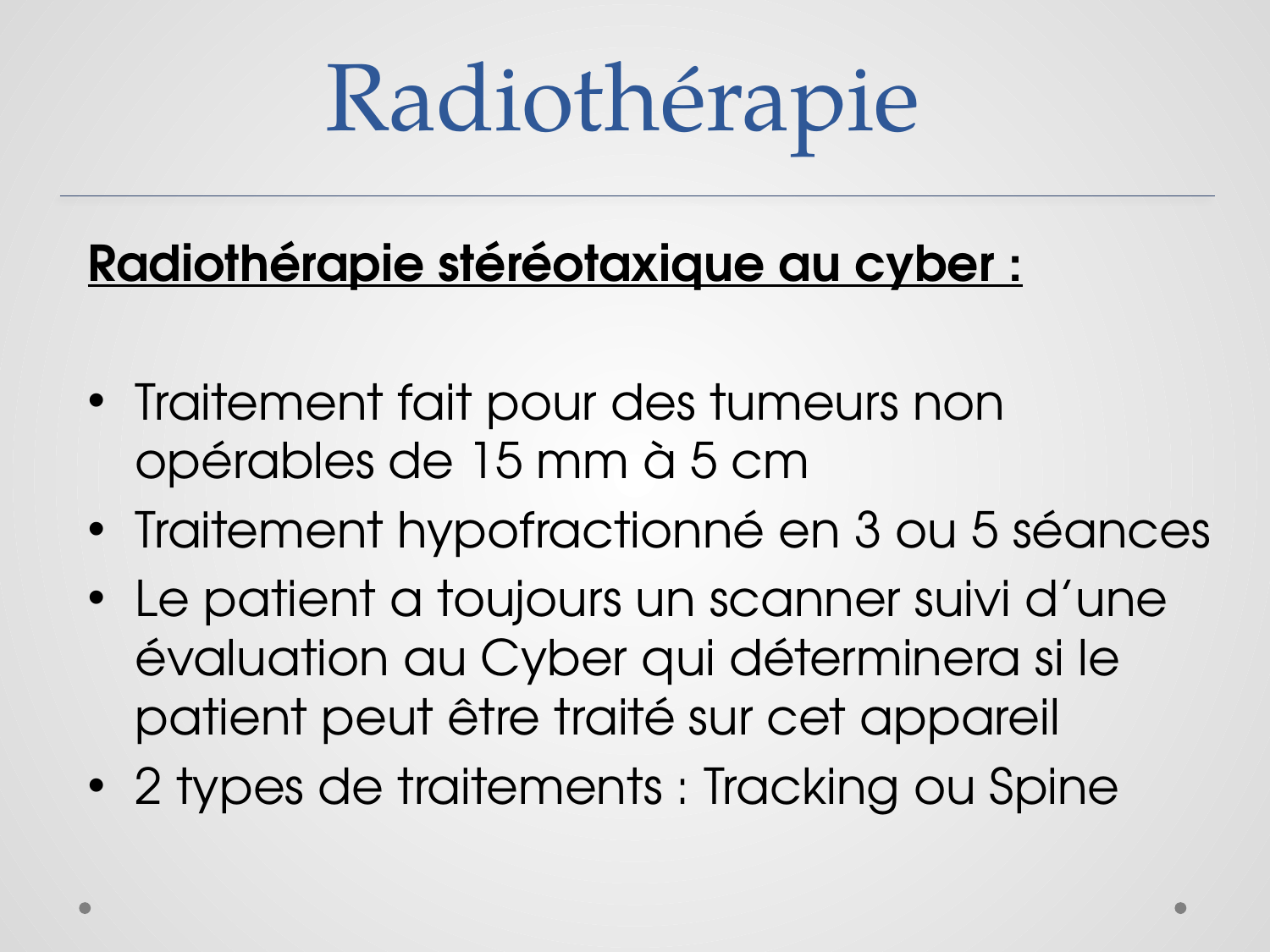

# Radiothérapie
Radiothérapie stéréotaxique au cyber :

Traitement fait pour des tumeurs non opérables de 15 mm à 5 cm
Traitement hypofractionné en 3 ou 5 séances
Le patient a toujours un scanner suivi d’une évaluation au Cyber qui déterminera si le patient peut être traité sur cet appareil
2 types de traitements : Tracking ou Spine